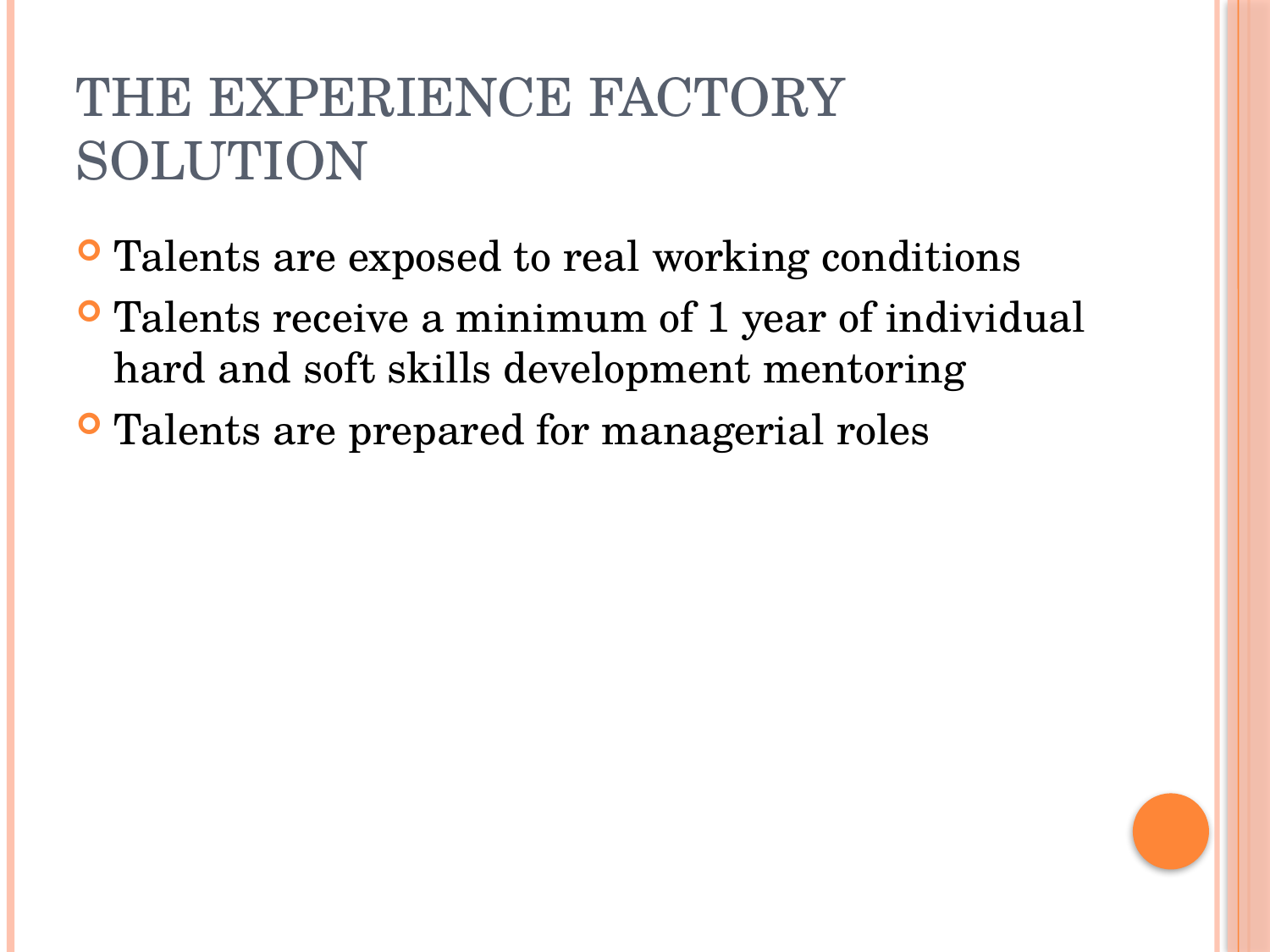

# THE EXPERIENCE FACTORY SOLUTION
Talents are exposed to real working conditions
Talents receive a minimum of 1 year of individual hard and soft skills development mentoring
Talents are prepared for managerial roles